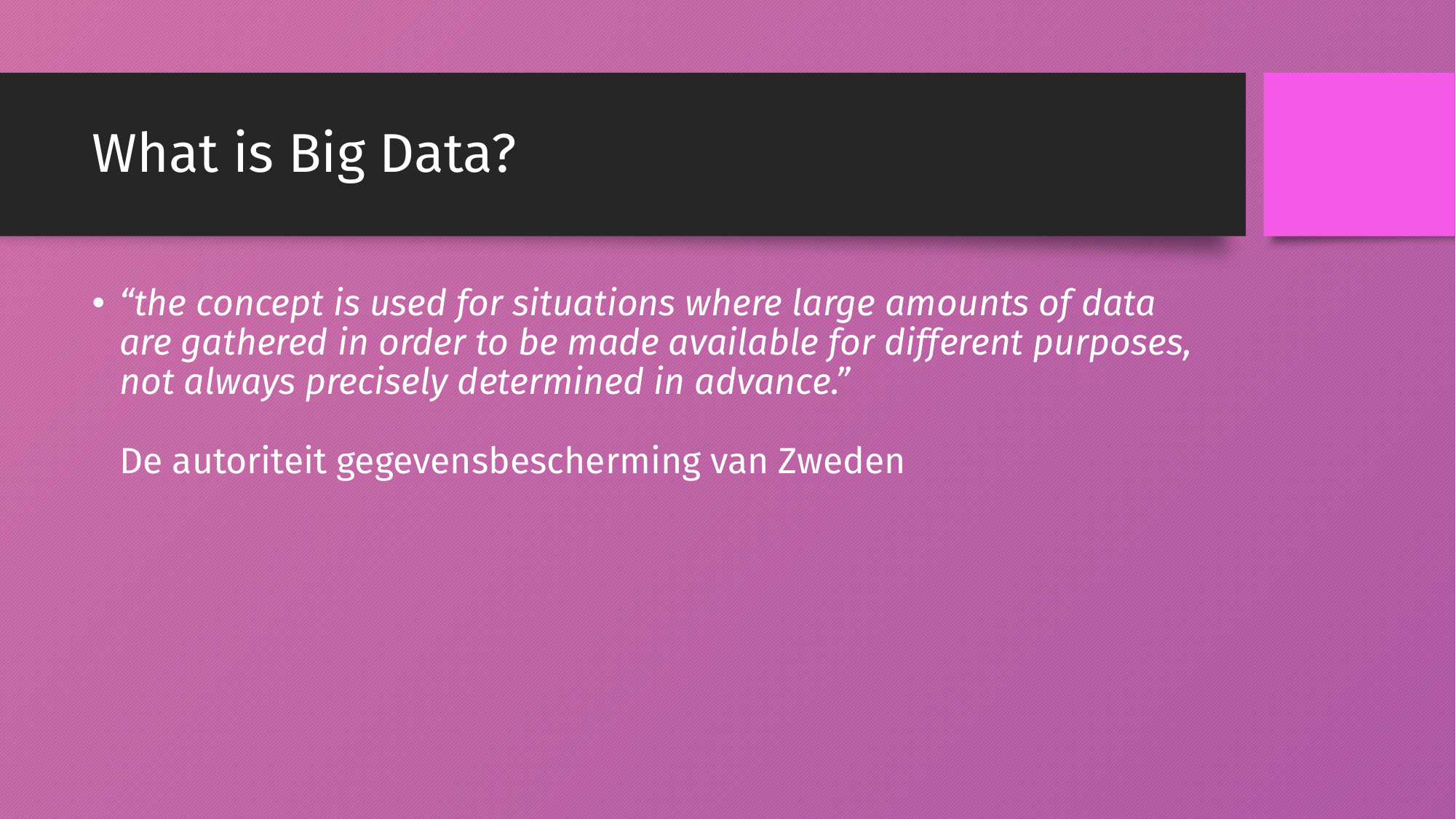

# What is Big Data?
“the concept is used for situations where large amounts of data are gathered in order to be made available for different purposes, not always precisely determined in advance.”
De autoriteit gegevensbescherming van Zweden